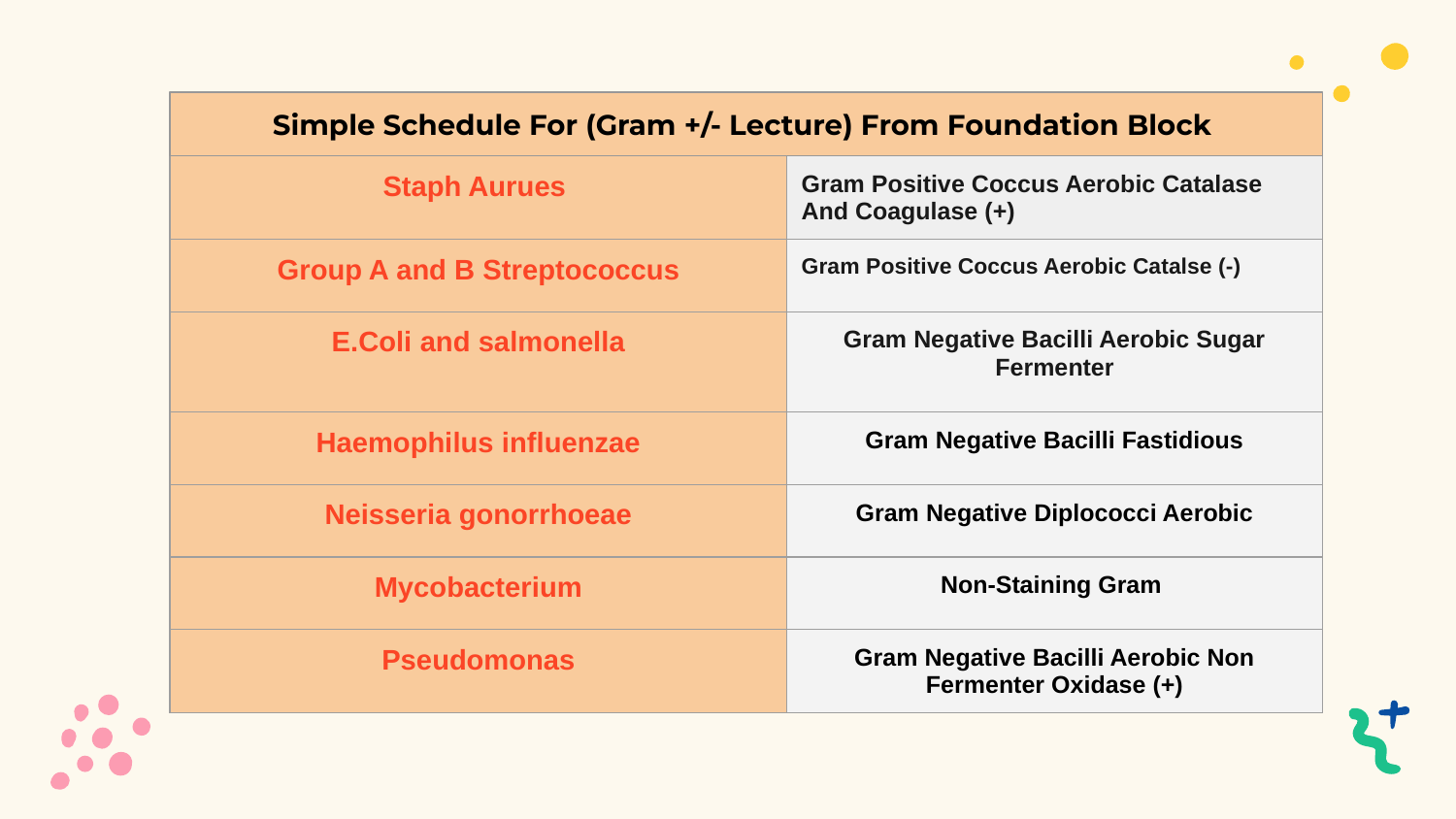

Simple Schedule For (Gram +/- Lecture) From Foundation Block
| Staph Aurues | Gram Positive Coccus Aerobic Catalase And Coagulase (+) |
| --- | --- |
| Group A and B Streptococcus | Gram Positive Coccus Aerobic Catalse (-) |
| E.Coli and salmonella | Gram Negative Bacilli Aerobic Sugar Fermenter |
| Haemophilus influenzae | Gram Negative Bacilli Fastidious |
| Neisseria gonorrhoeae | Gram Negative Diplococci Aerobic |
| Mycobacterium | Non-Staining Gram |
| Pseudomonas | Gram Negative Bacilli Aerobic Non Fermenter Oxidase (+) |